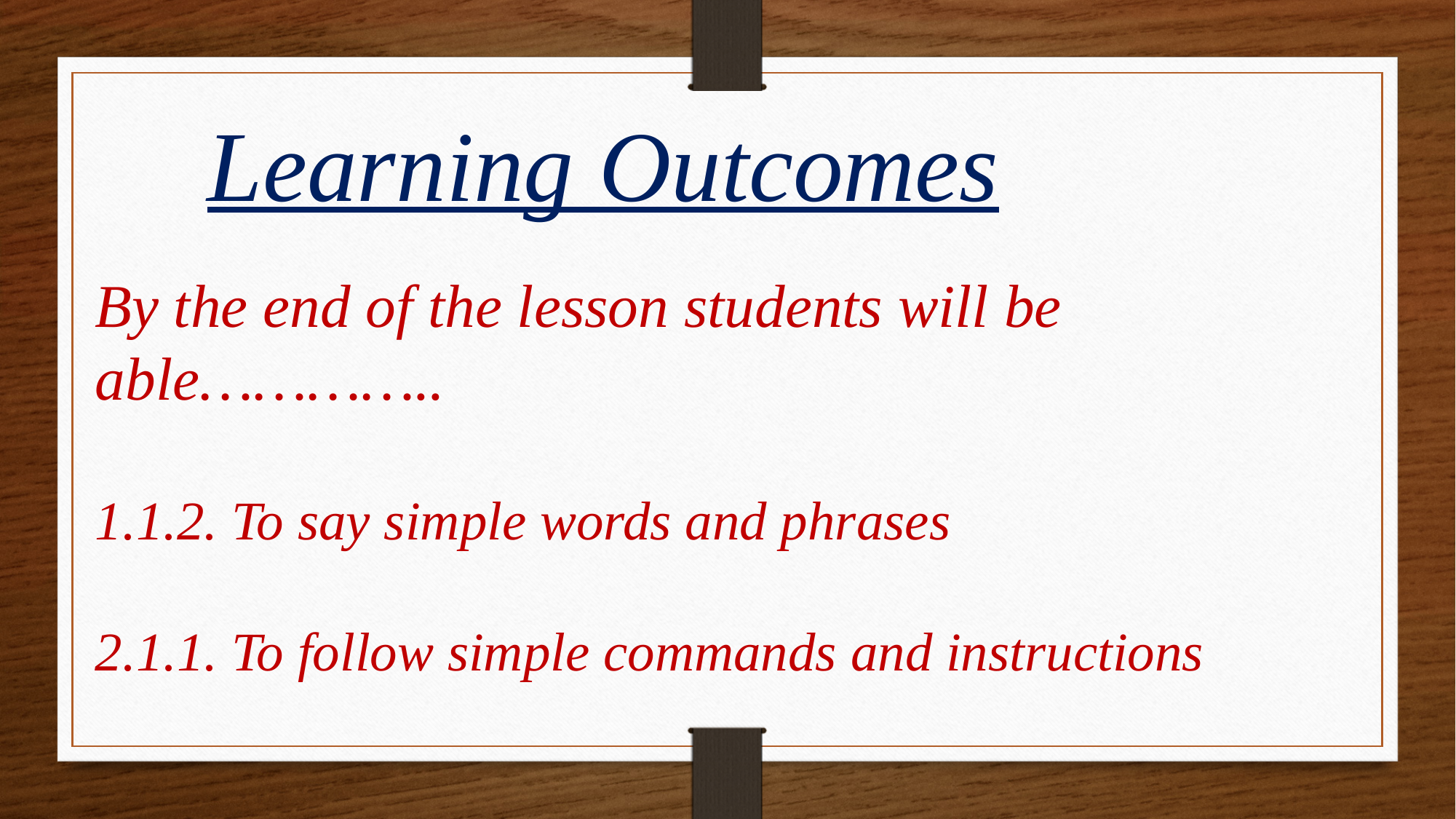

Learning Outcomes
By the end of the lesson students will be able…………..

1.1.2. To say simple words and phrases

2.1.1. To follow simple commands and instructions